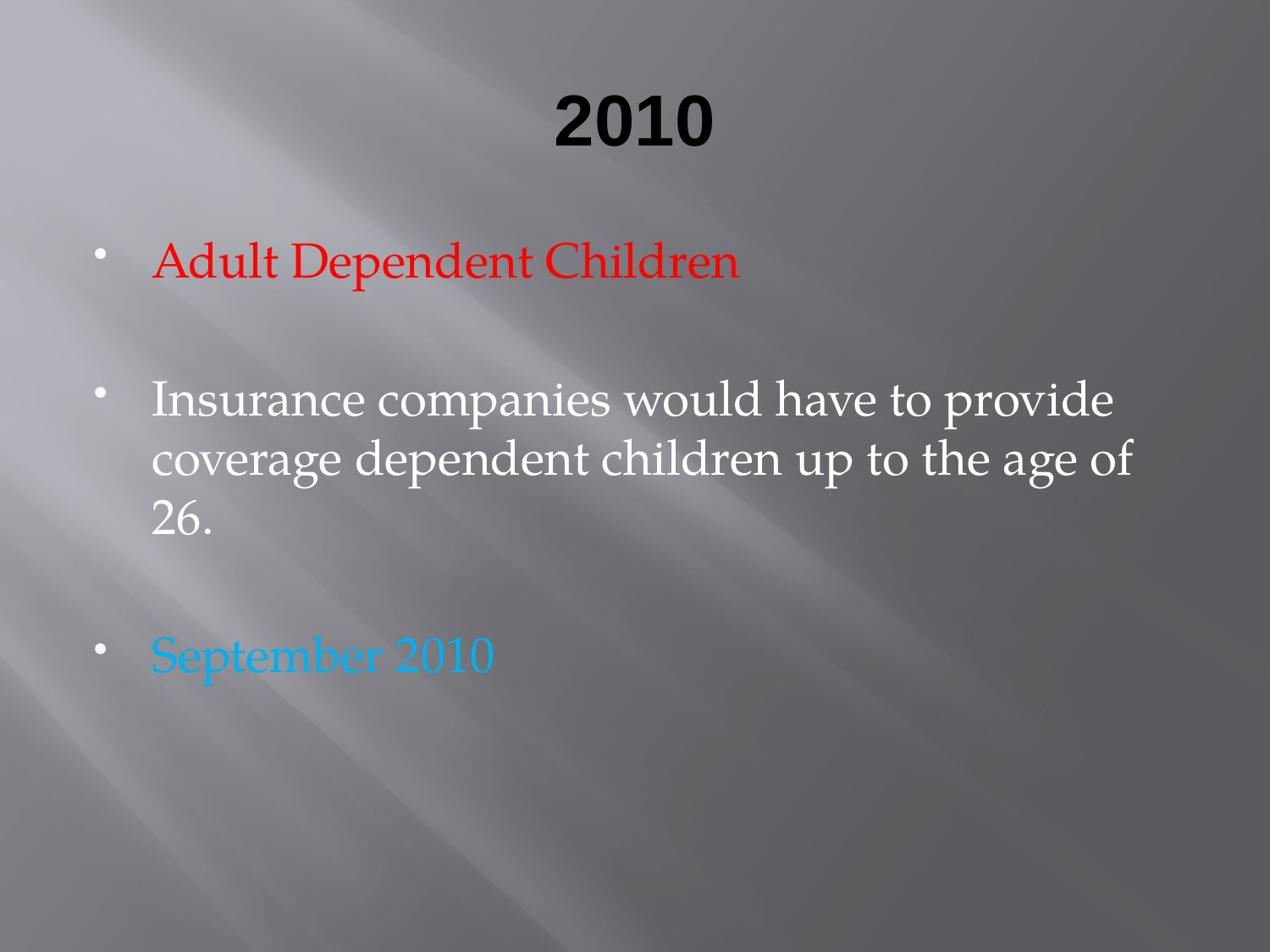

# 2010
Adult Dependent Children

Insurance companies would have to provide coverage dependent children up to the age of 26.

September 2010